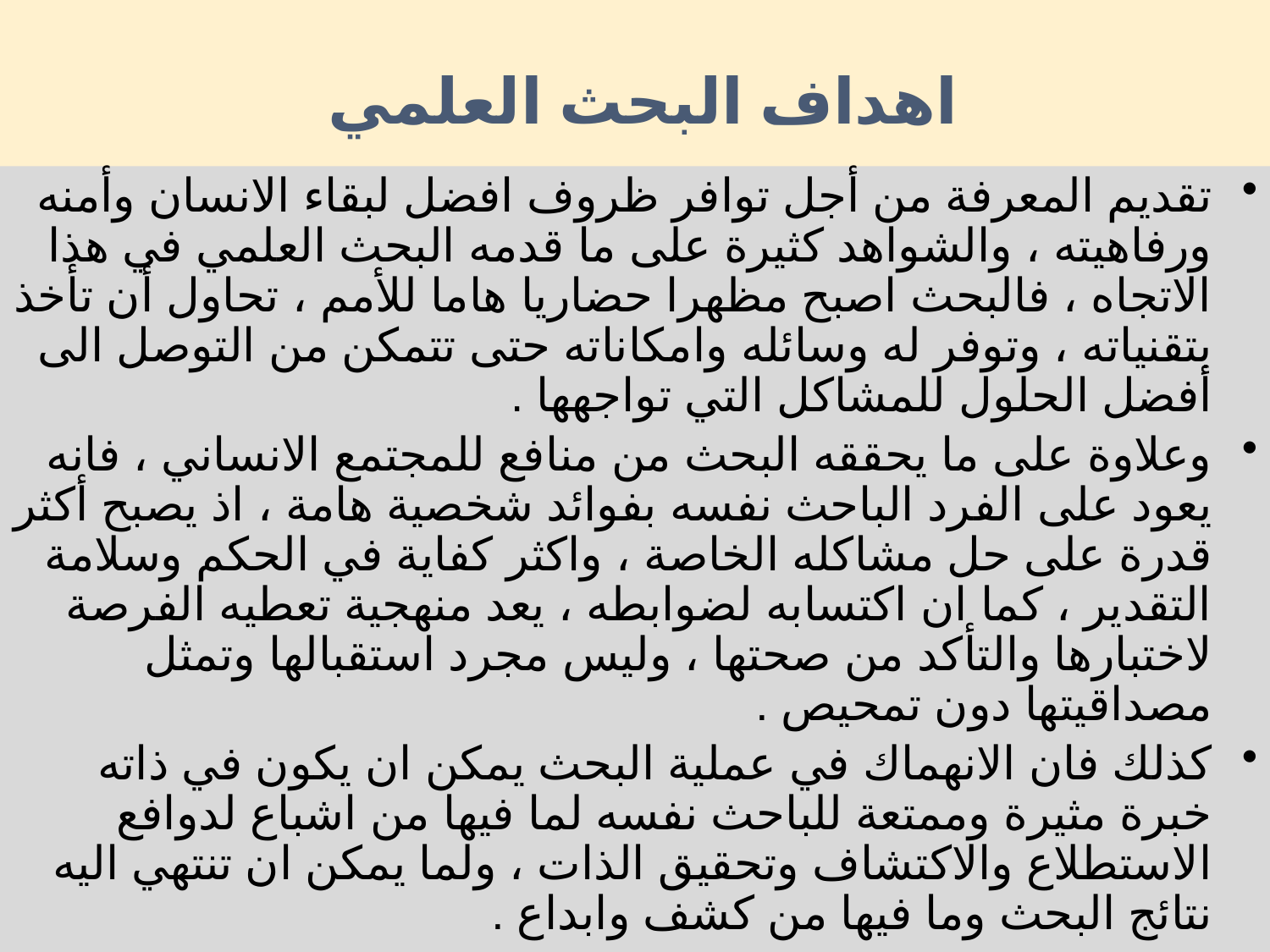

# اهداف البحث العلمي
تقديم المعرفة من أجل توافر ظروف افضل لبقاء الانسان وأمنه ورفاهيته ، والشواهد كثيرة على ما قدمه البحث العلمي في هذا الاتجاه ، فالبحث اصبح مظهرا حضاريا هاما للأمم ، تحاول أن تأخذ بتقنياته ، وتوفر له وسائله وامكاناته حتى تتمكن من التوصل الى أفضل الحلول للمشاكل التي تواجهها .
وعلاوة على ما يحققه البحث من منافع للمجتمع الانساني ، فانه يعود على الفرد الباحث نفسه بفوائد شخصية هامة ، اذ يصبح أكثر قدرة على حل مشاكله الخاصة ، واكثر كفاية في الحكم وسلامة التقدير ، كما ان اكتسابه لضوابطه ، يعد منهجية تعطيه الفرصة لاختبارها والتأكد من صحتها ، وليس مجرد استقبالها وتمثل مصداقيتها دون تمحيص .
كذلك فان الانهماك في عملية البحث يمكن ان يكون في ذاته خبرة مثيرة وممتعة للباحث نفسه لما فيها من اشباع لدوافع الاستطلاع والاكتشاف وتحقيق الذات ، ولما يمكن ان تنتهي اليه نتائج البحث وما فيها من كشف وابداع .